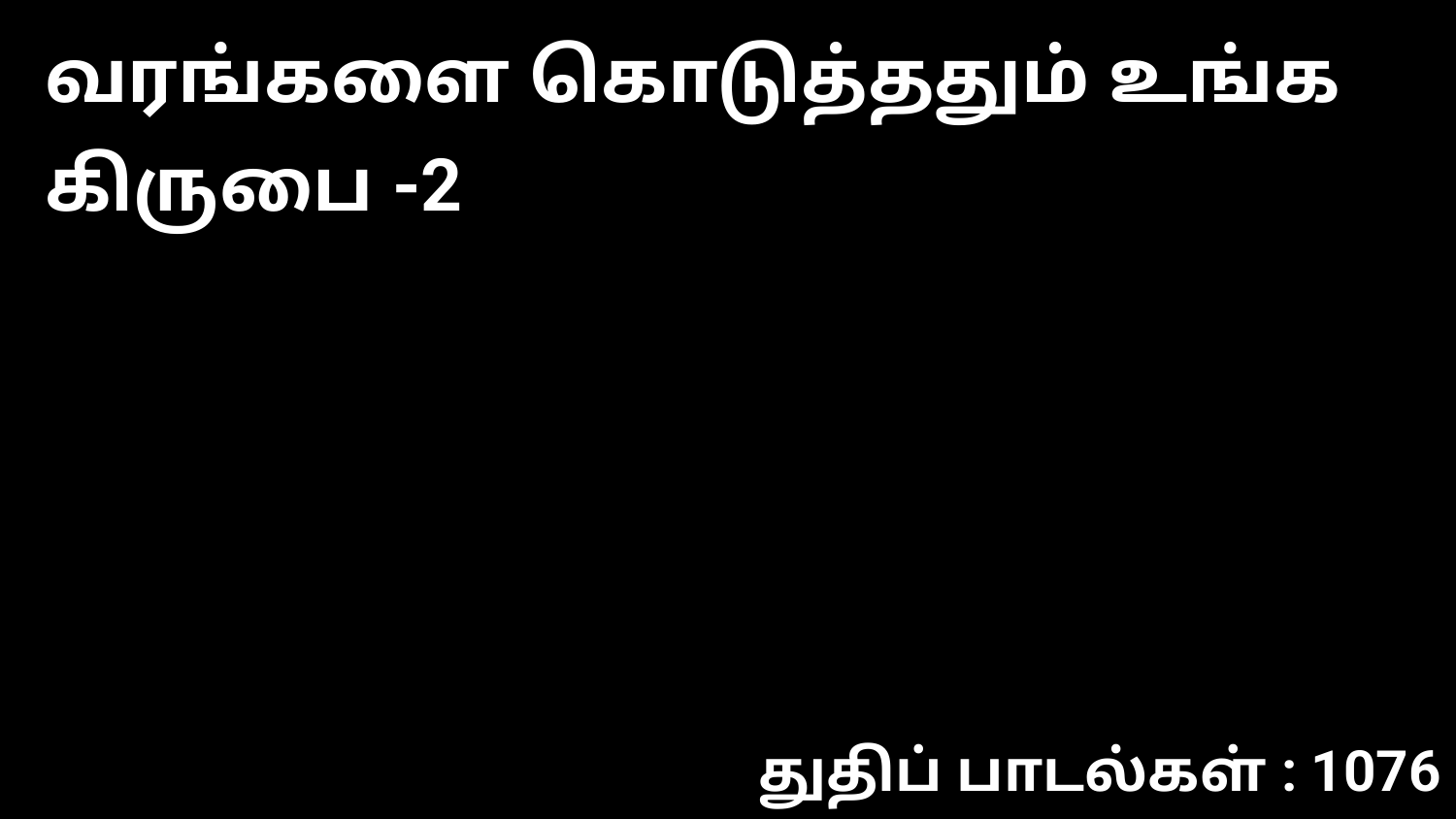

வரங்களை கொடுத்ததும் உங்க கிருபை -2
துதிப் பாடல்கள் : 1076